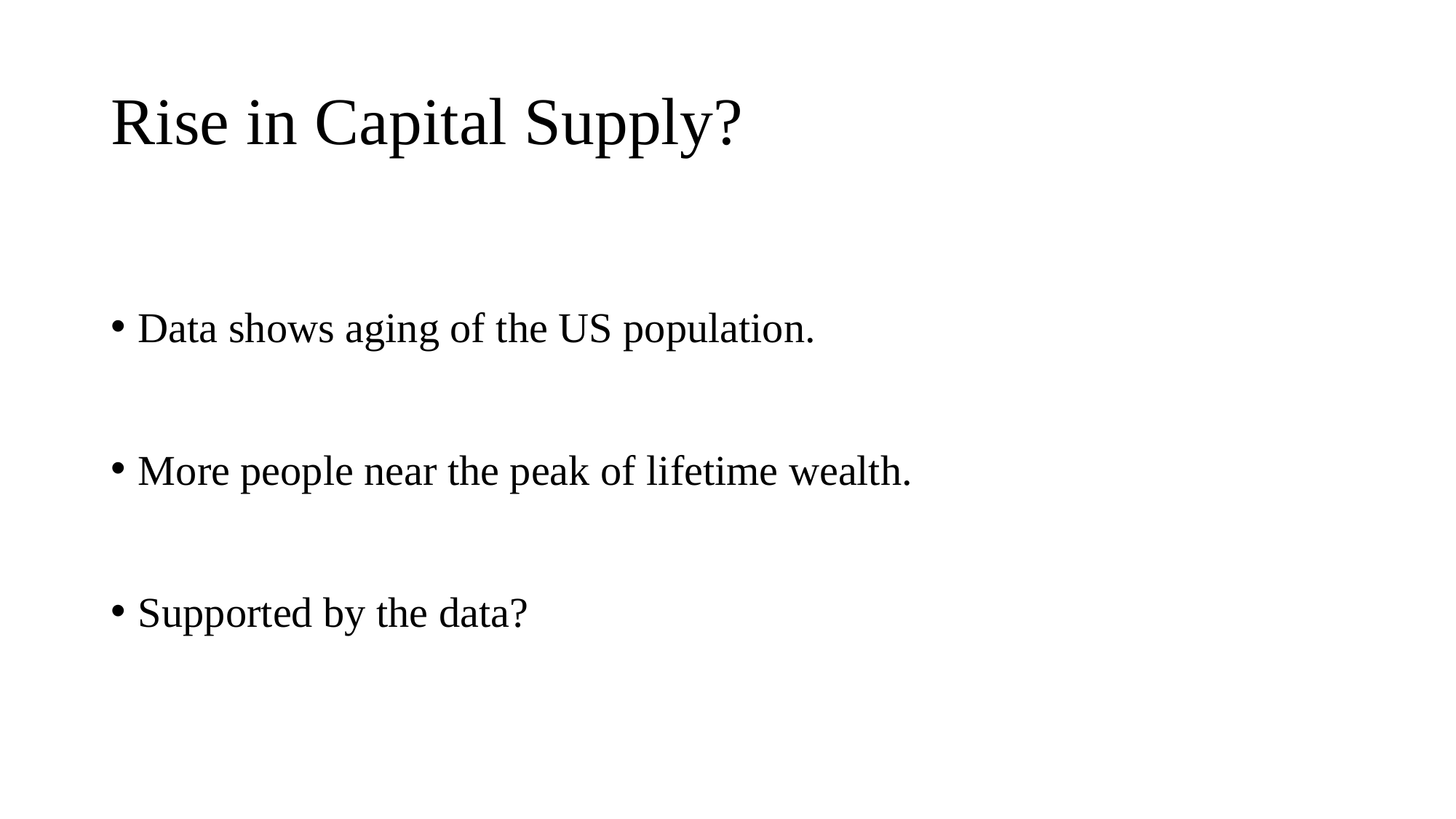

# Rise in Capital Supply?
Data shows aging of the US population.
More people near the peak of lifetime wealth.
Supported by the data?